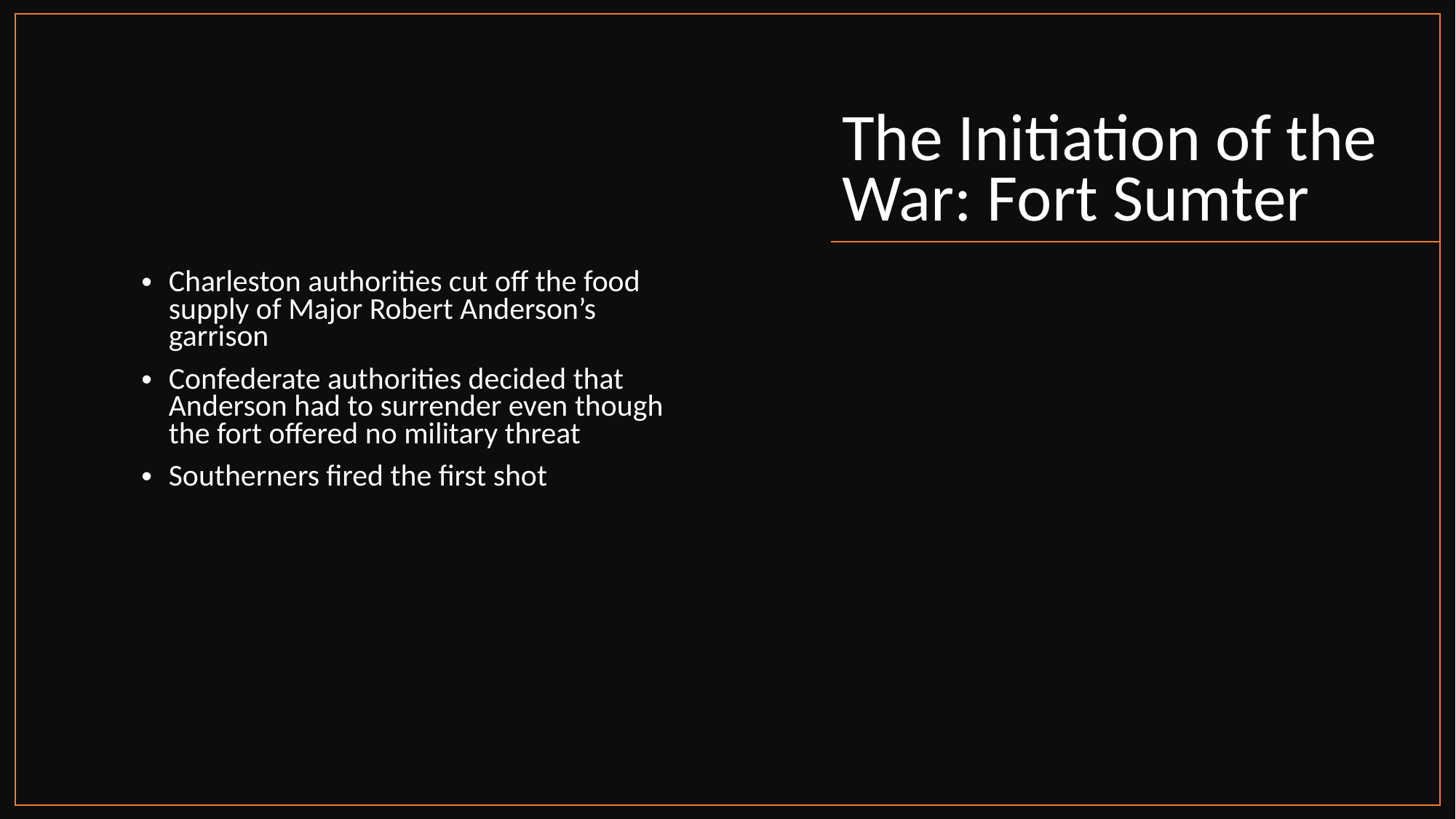

# The Initiation of the War: Fort Sumter
Charleston authorities cut off the food supply of Major Robert Anderson’s garrison
Confederate authorities decided that Anderson had to surrender even though the fort offered no military threat
Southerners fired the first shot